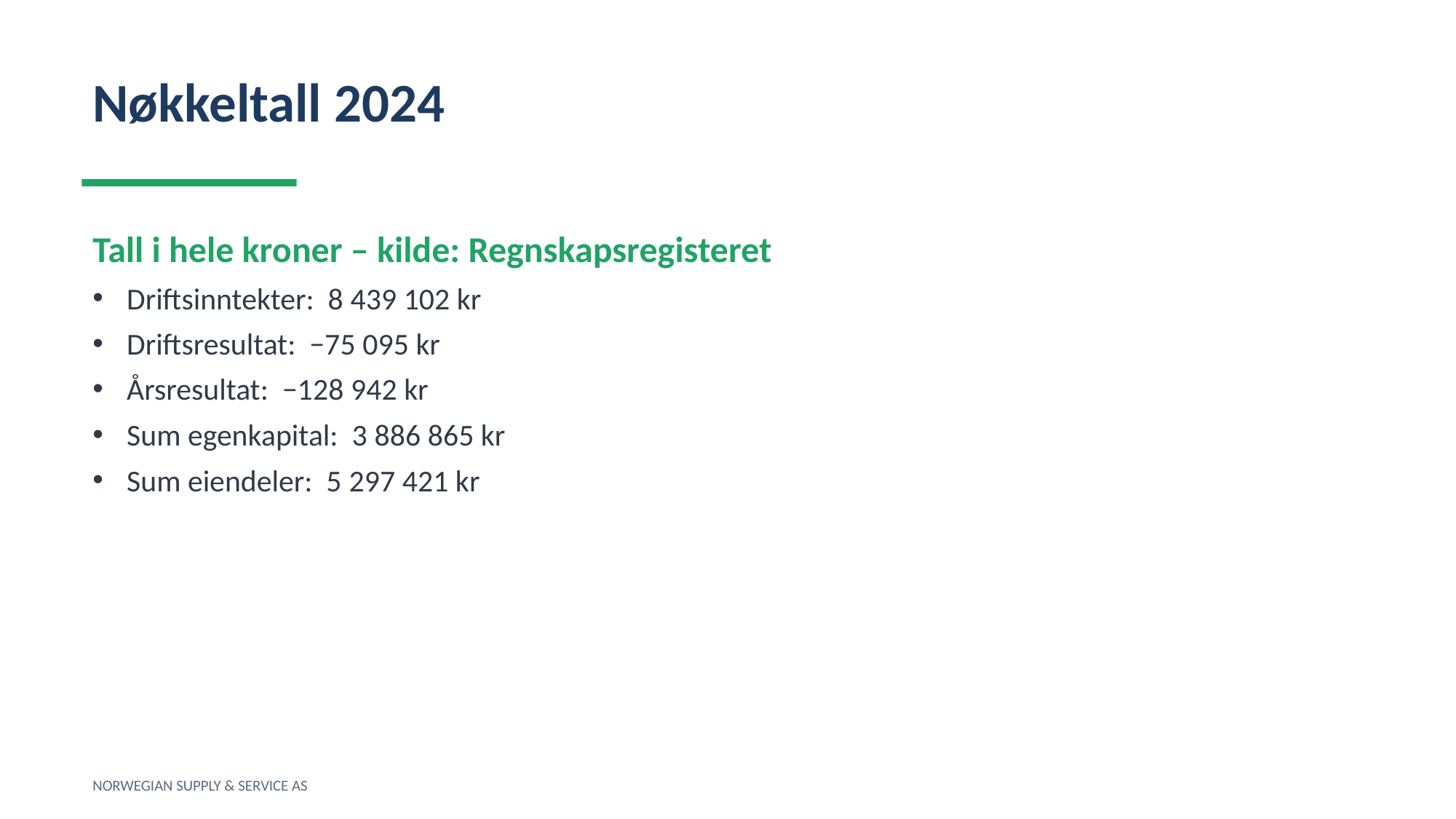

Nøkkeltall 2024

Tall i hele kroner – kilde: Regnskapsregisteret
Driftsinntekter:  8 439 102 kr
Driftsresultat:  −75 095 kr
Årsresultat:  −128 942 kr
Sum egenkapital:  3 886 865 kr
Sum eiendeler:  5 297 421 kr
NORWEGIAN SUPPLY & SERVICE AS